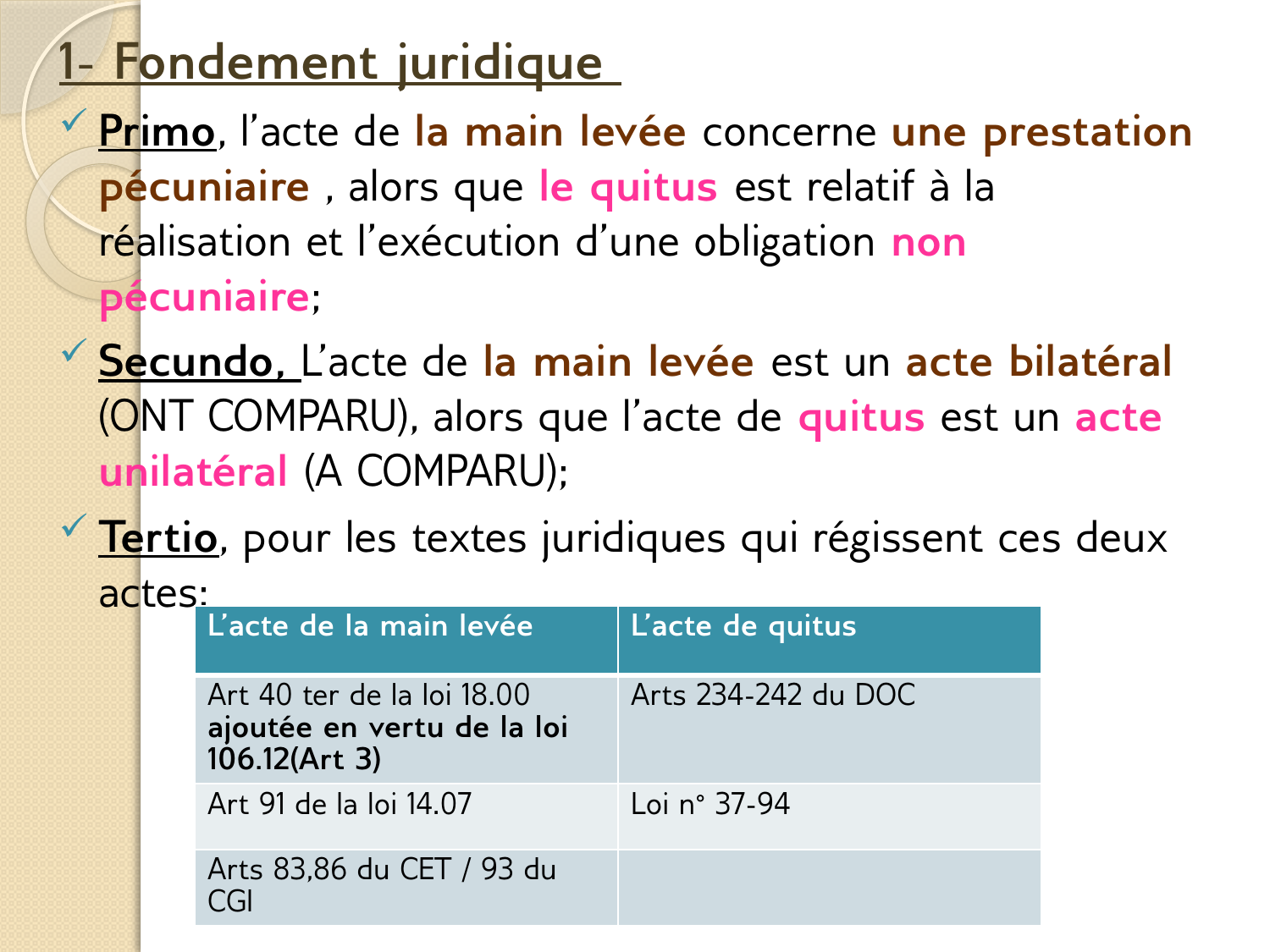

1- Fondement juridique
Primo, l’acte de la main levée concerne une prestation pécuniaire , alors que le quitus est relatif à la réalisation et l’exécution d’une obligation non pécuniaire;
Secundo, L’acte de la main levée est un acte bilatéral (ONT COMPARU), alors que l’acte de quitus est un acte unilatéral (A COMPARU);
Tertio, pour les textes juridiques qui régissent ces deux actes;

| L’acte de la main levée | L’acte de quitus |
| --- | --- |
| Art 40 ter de la loi 18.00 ajoutée en vertu de la loi 106.12(Art 3) | Arts 234-242 du DOC |
| Art 91 de la loi 14.07 | Loi n° 37-94 |
| Arts 83,86 du CET / 93 du CGI |  |